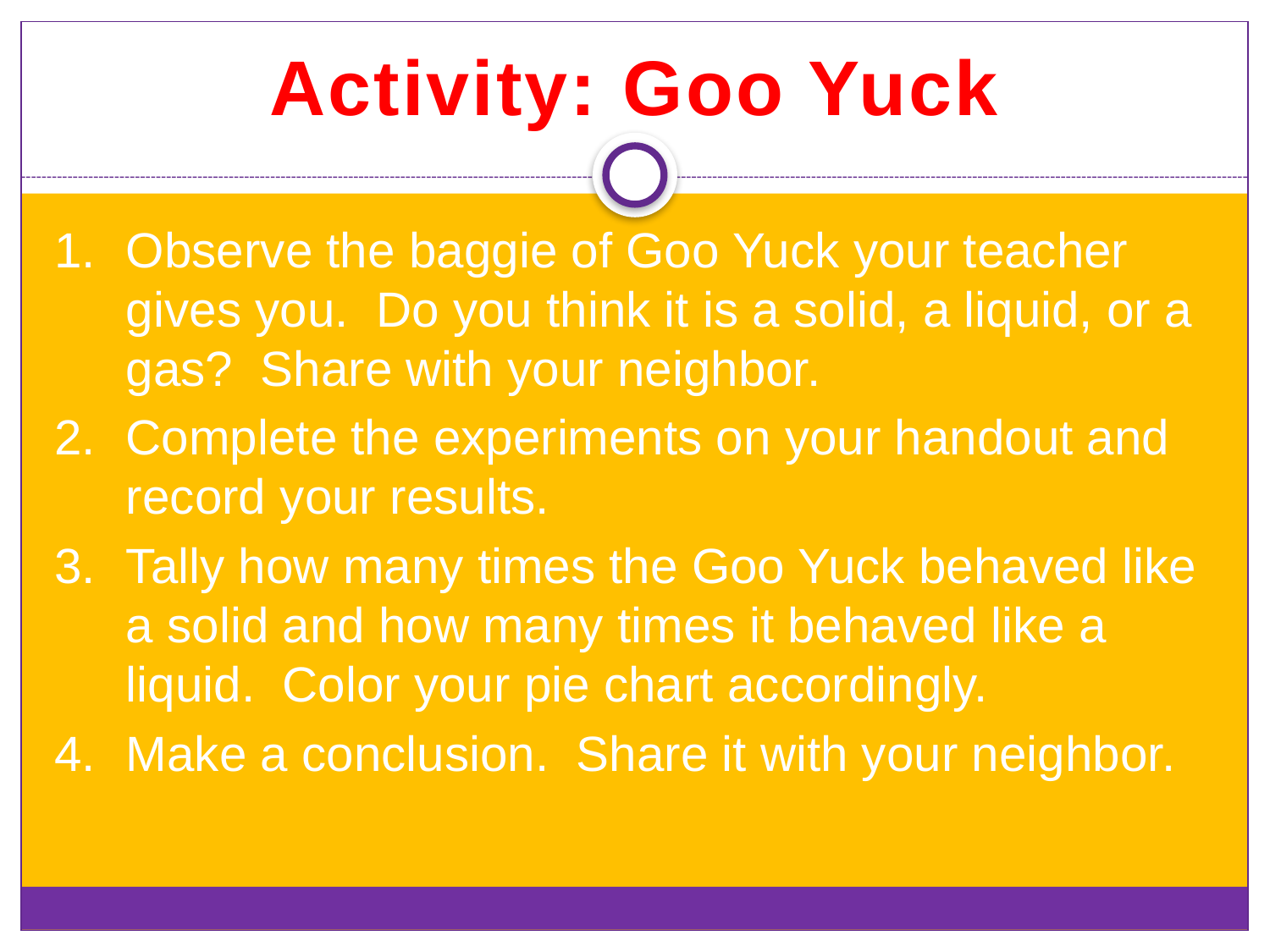

Activity: Goo Yuck
Observe the baggie of Goo Yuck your teacher gives you.  Do you think it is a solid, a liquid, or a gas?  Share with your neighbor.
Complete the experiments on your handout and record your results.
Tally how many times the Goo Yuck behaved like a solid and how many times it behaved like a liquid.  Color your pie chart accordingly.
Make a conclusion.  Share it with your neighbor.